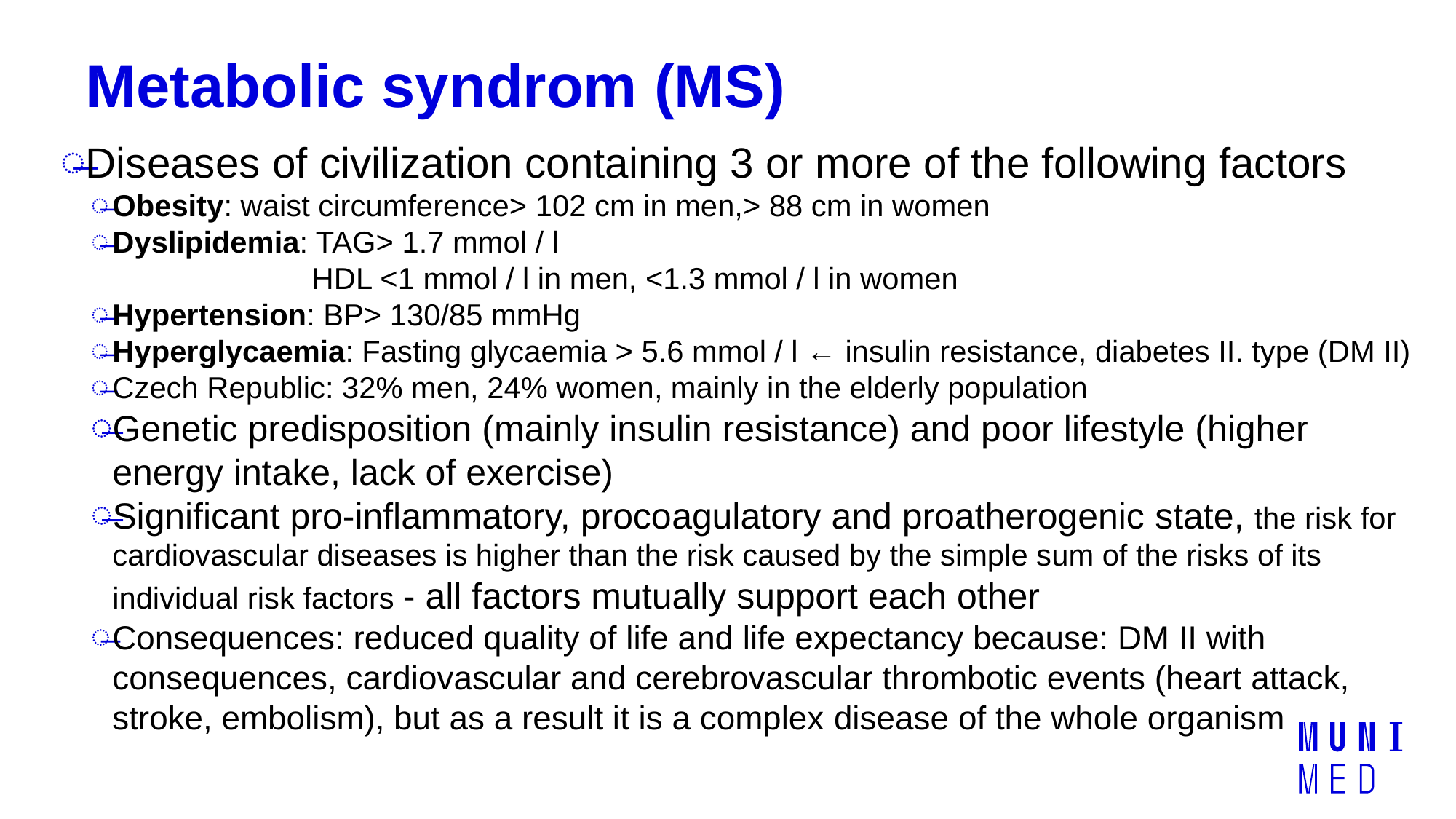

# Metabolic syndrom (MS)
Diseases of civilization containing 3 or more of the following factors
Obesity: waist circumference> 102 cm in men,> 88 cm in women
Dyslipidemia: TAG> 1.7 mmol / l
                             HDL <1 mmol / l in men, <1.3 mmol / l in women
Hypertension: BP> 130/85 mmHg
Hyperglycaemia: Fasting glycaemia > 5.6 mmol / l ← insulin resistance, diabetes II. type (DM II)
Czech Republic: 32% men, 24% women, mainly in the elderly population
Genetic predisposition (mainly insulin resistance) and poor lifestyle (higher energy intake, lack of exercise)
Significant pro-inflammatory, procoagulatory and proatherogenic state, the risk for cardiovascular diseases is higher than the risk caused by the simple sum of the risks of its individual risk factors - all factors mutually support each other
Consequences: reduced quality of life and life expectancy because: DM II with consequences, cardiovascular and cerebrovascular thrombotic events (heart attack, stroke, embolism), but as a result it is a complex disease of the whole organism